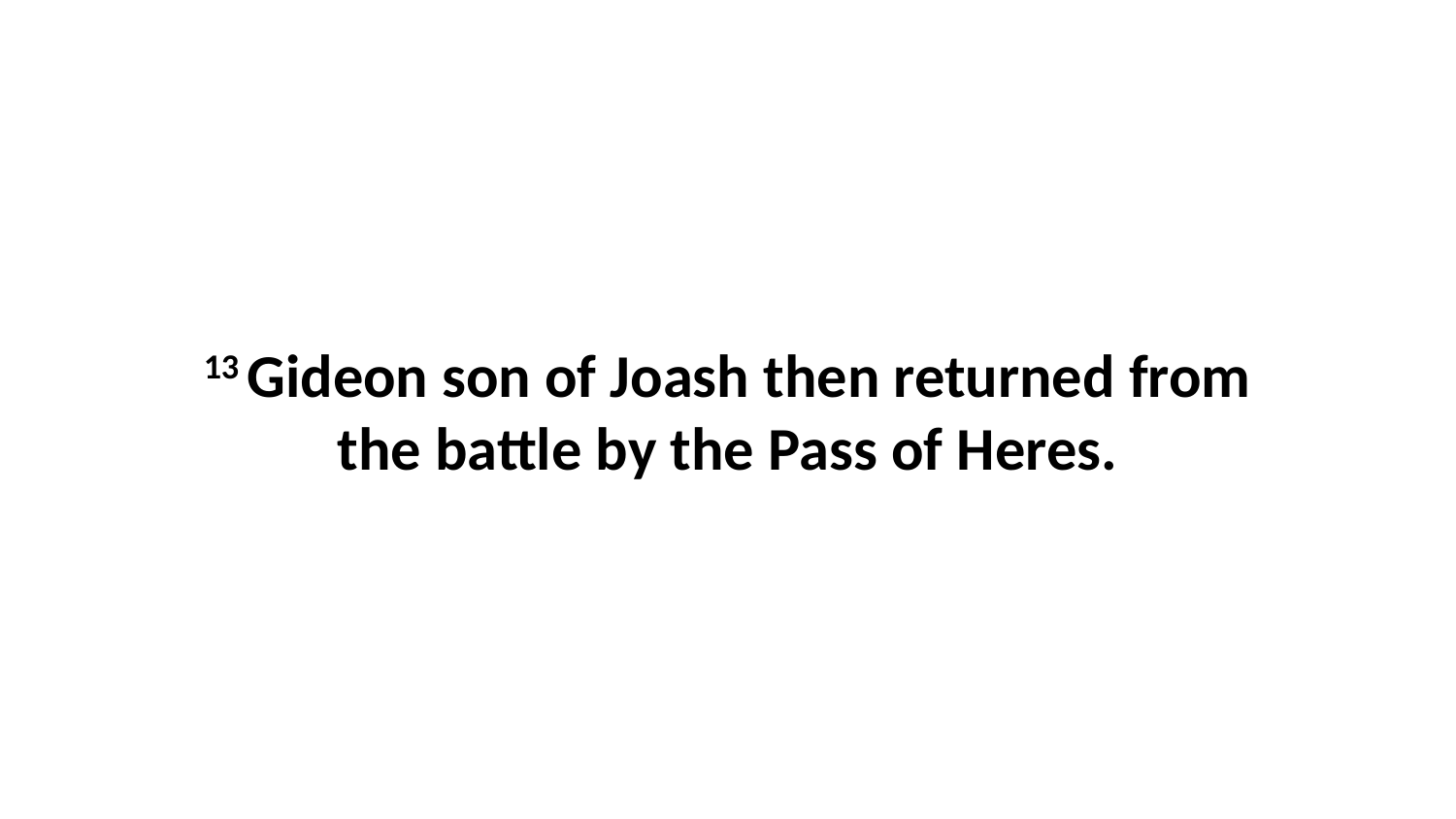

13 Gideon son of Joash then returned from the battle by the Pass of Heres.